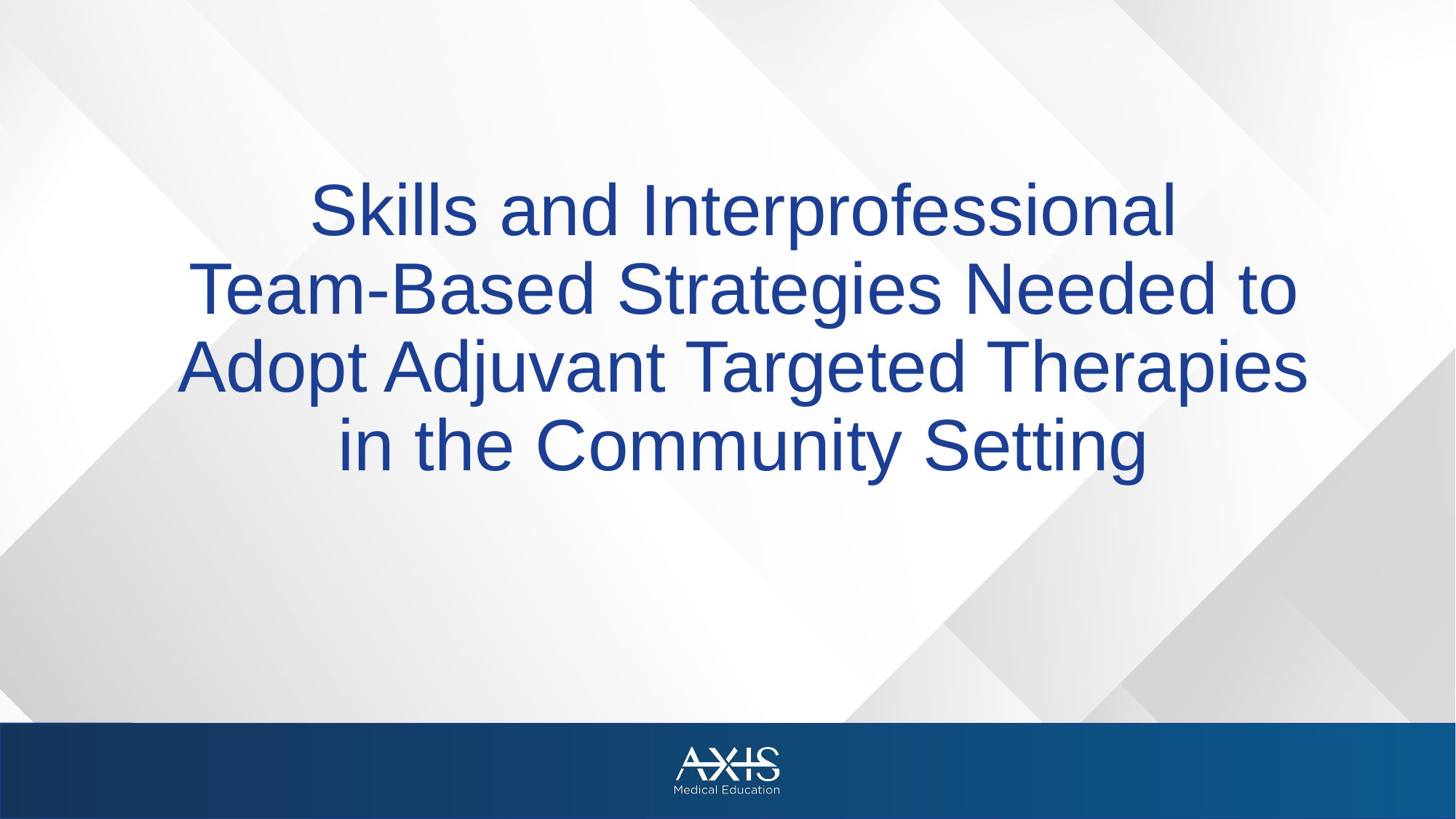

# Skills and Interprofessional Team-Based Strategies Needed to Adopt Adjuvant Targeted Therapies in the Community Setting